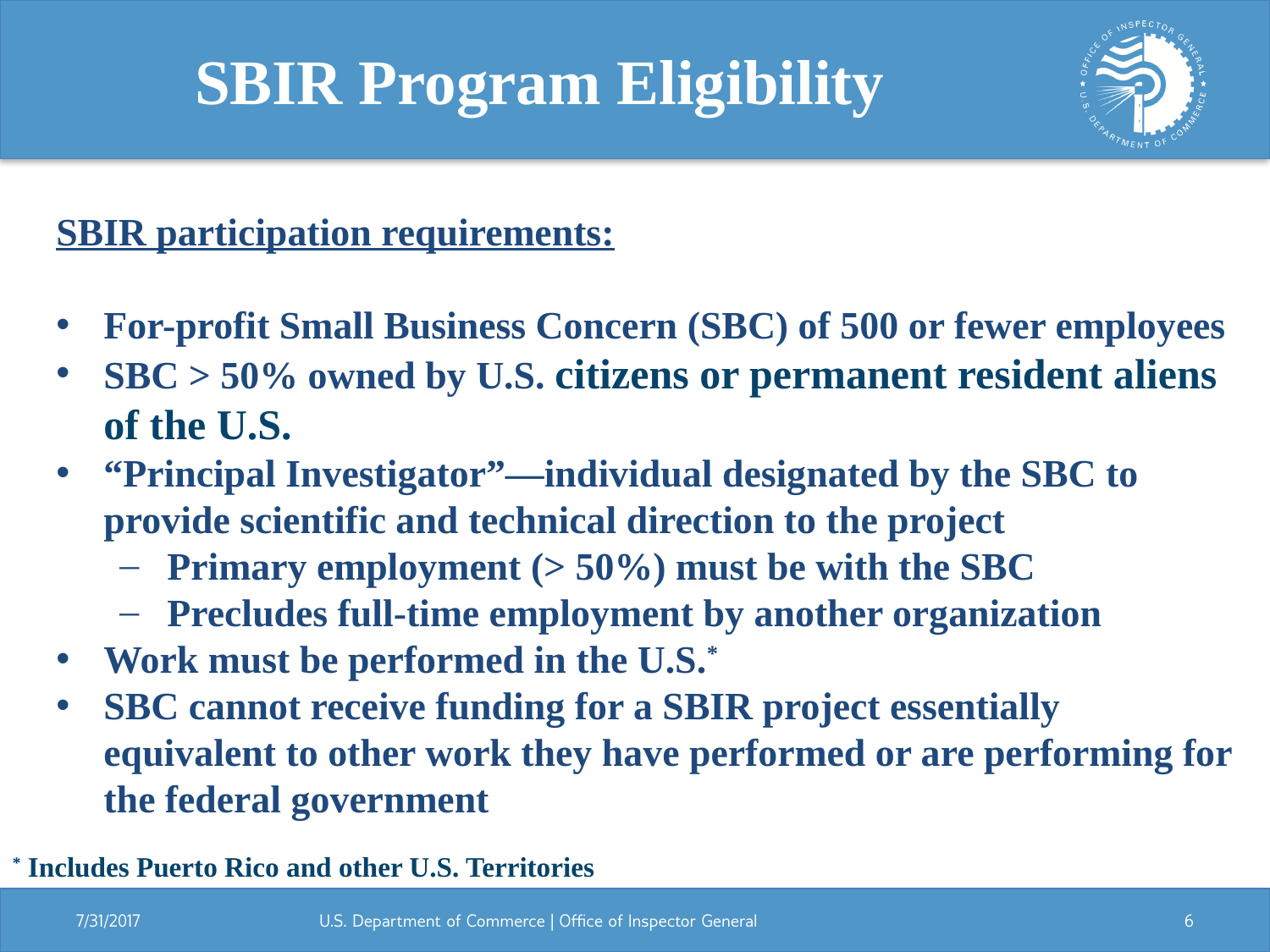

# SBIR Program Eligibility
SBIR participation requirements:

For-profit Small Business Concern (SBC) of 500 or fewer employees
SBC > 50% owned by U.S. citizens or permanent resident aliens of the U.S.
“Principal Investigator”―individual designated by the SBC to provide scientific and technical direction to the project
Primary employment (> 50%) must be with the SBC
Precludes full-time employment by another organization
Work must be performed in the U.S.*
SBC cannot receive funding for a SBIR project essentially equivalent to other work they have performed or are performing for the federal government

* Includes Puerto Rico and other U.S. Territories
7/31/2017
U.S. Department of Commerce | Office of Inspector General
6